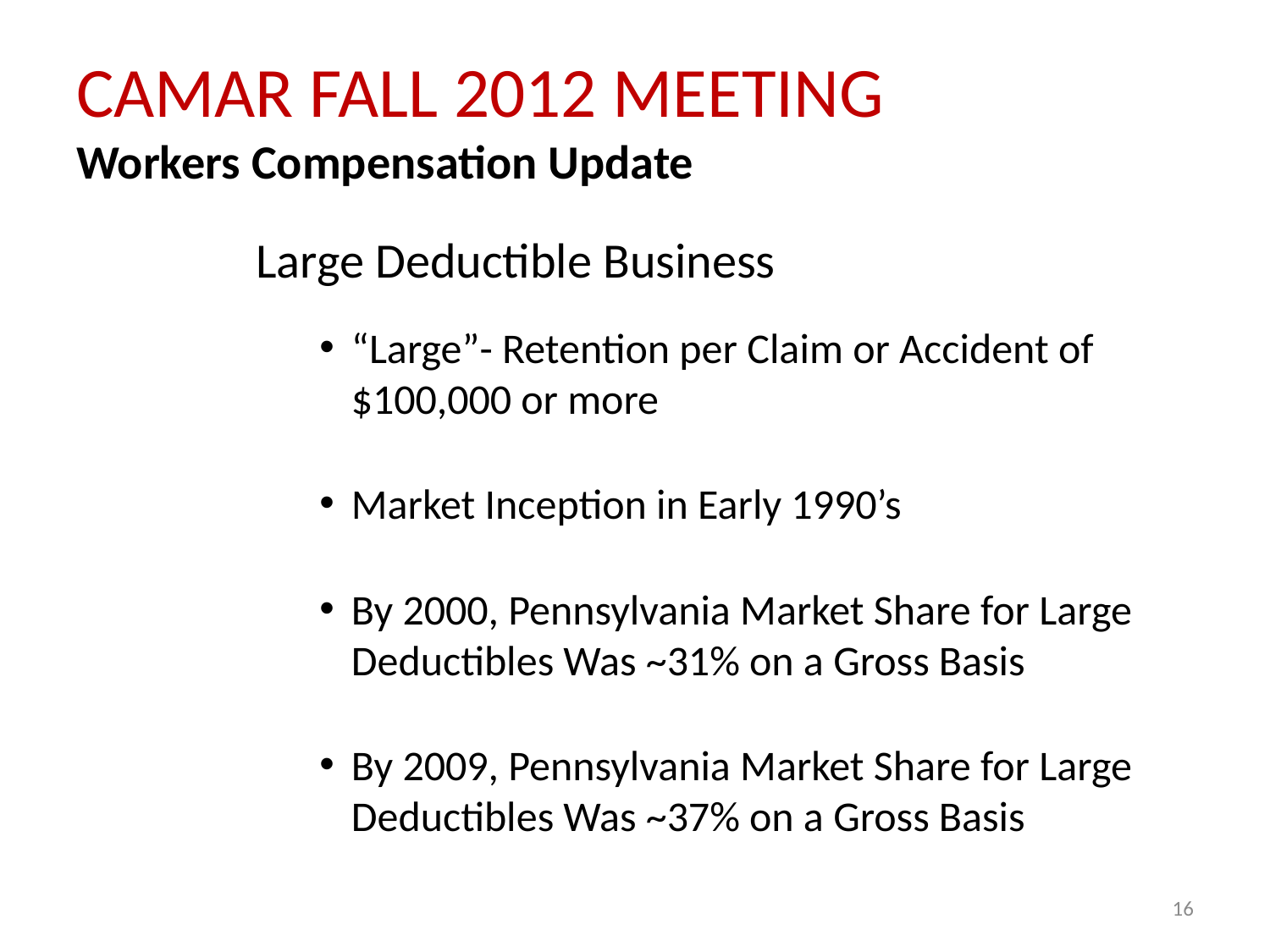

# CAMAR FALL 2012 MEETING Workers Compensation Update
Large Deductible Business

“Large”- Retention per Claim or Accident of $100,000 or more

Market Inception in Early 1990’s

By 2000, Pennsylvania Market Share for Large Deductibles Was ~31% on a Gross Basis

By 2009, Pennsylvania Market Share for Large Deductibles Was ~37% on a Gross Basis

16